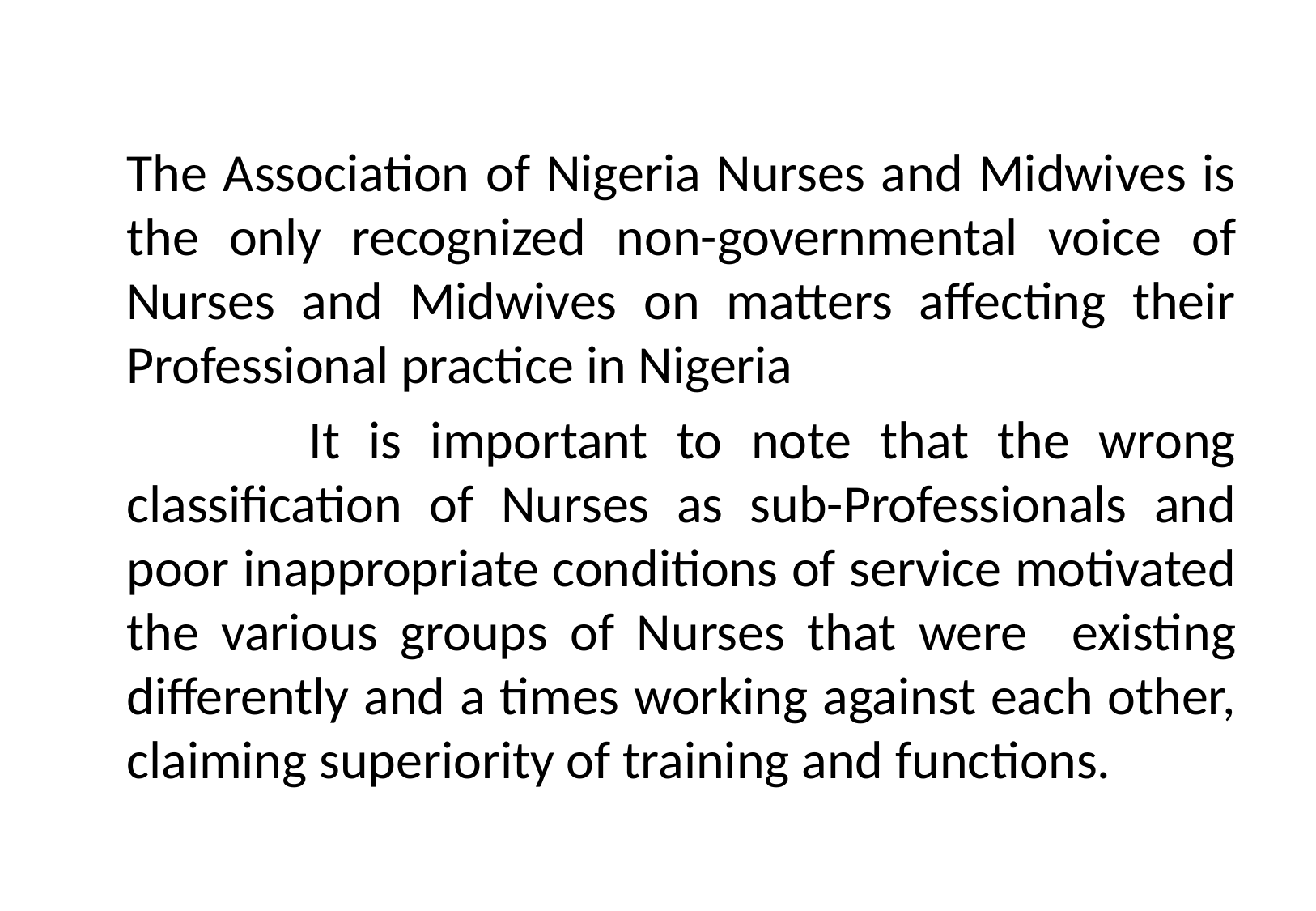

The Association of Nigeria Nurses and Midwives is the only recognized non-governmental voice of Nurses and Midwives on matters affecting their Professional practice in Nigeria
        It is important to note that the wrong classification of Nurses as sub-Professionals and poor inappropriate conditions of service motivated the various groups of Nurses that were  existing differently and a times working against each other, claiming superiority of training and functions.